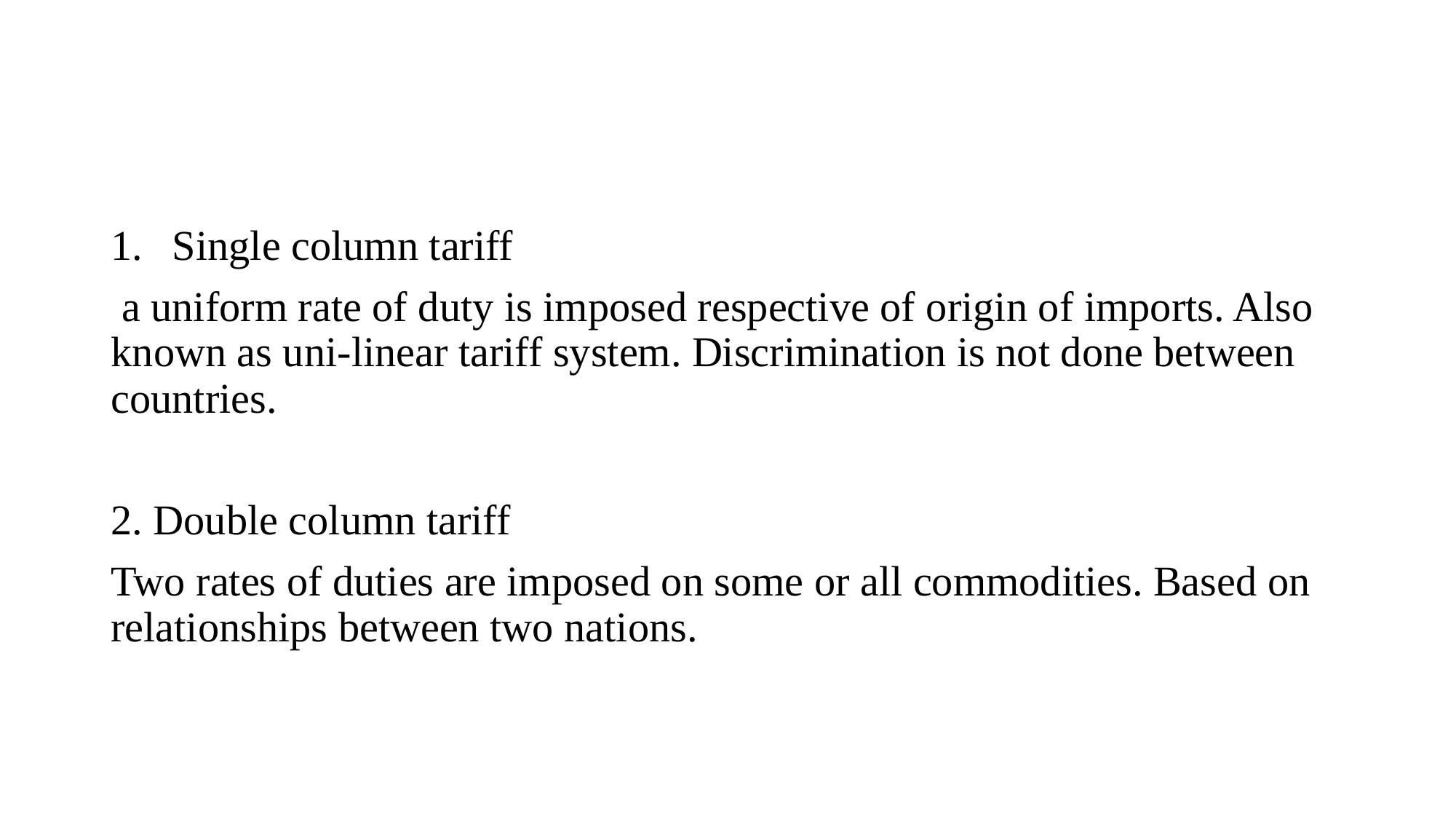

#
Single column tariff
 a uniform rate of duty is imposed respective of origin of imports. Also known as uni-linear tariff system. Discrimination is not done between countries.

2. Double column tariff
Two rates of duties are imposed on some or all commodities. Based on relationships between two nations.